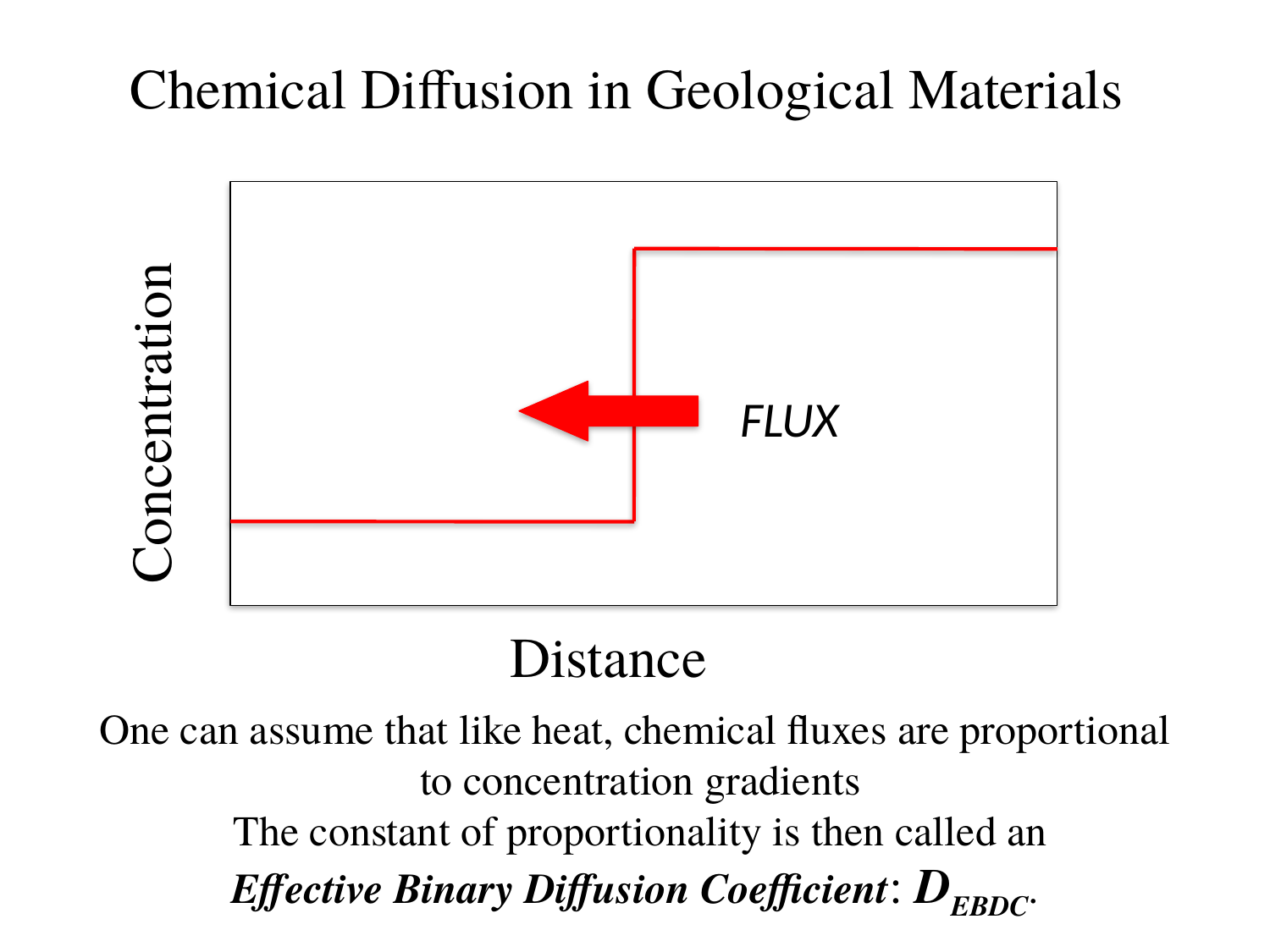

Chemical Diffusion in Geological Materials
FLUX

FLUX
Concentration
Distance
One can assume that like heat, chemical fluxes are proportional
 to concentration gradients
 The constant of proportionality is then called an
Effective Binary Diffusion Coefficient: DEBDC.